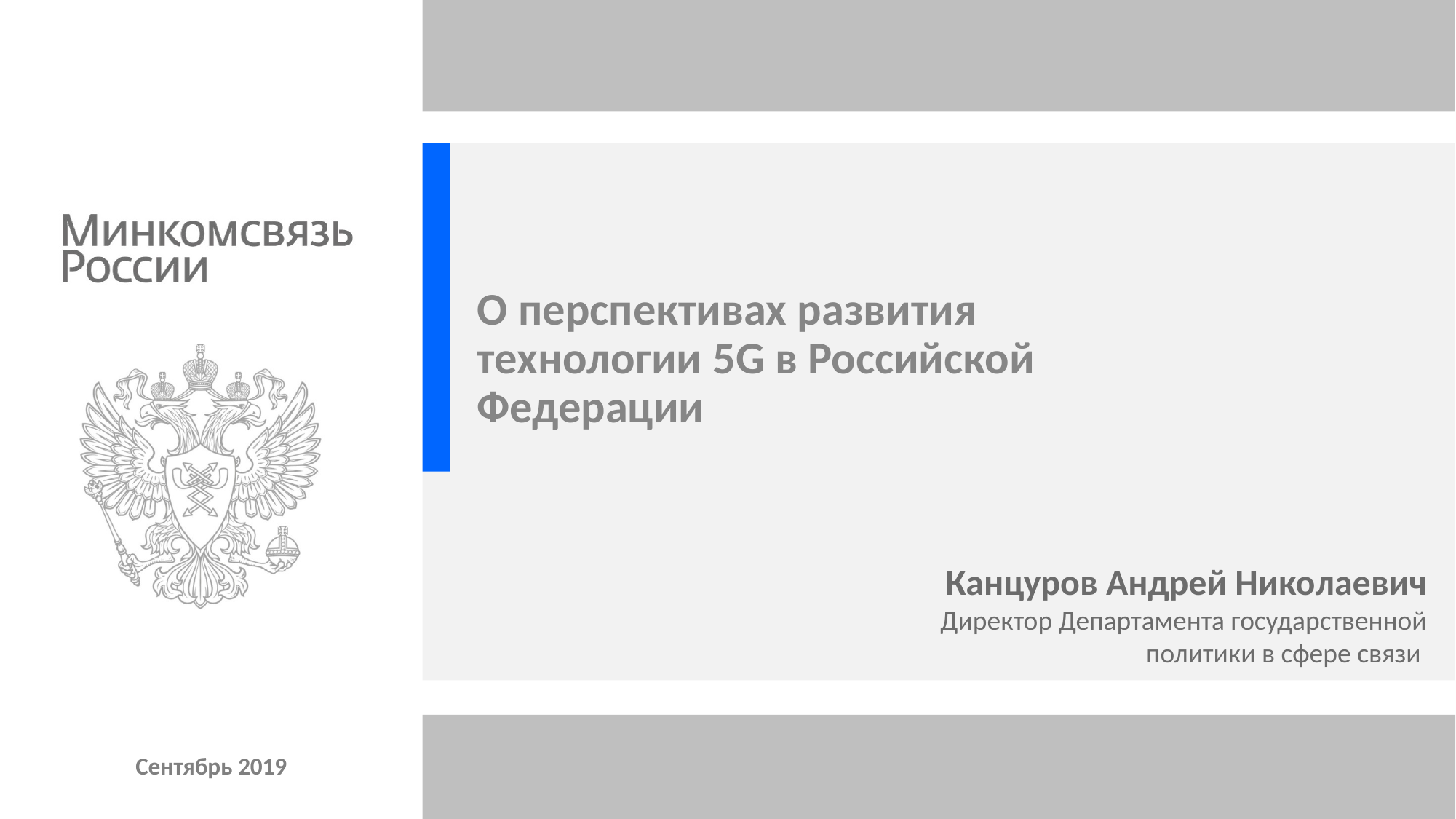

О перспективах развития технологии 5G в Российской Федерации

Канцуров Андрей Николаевич
Директор Департамента государственной политики в сфере связи
Сентябрь 2019